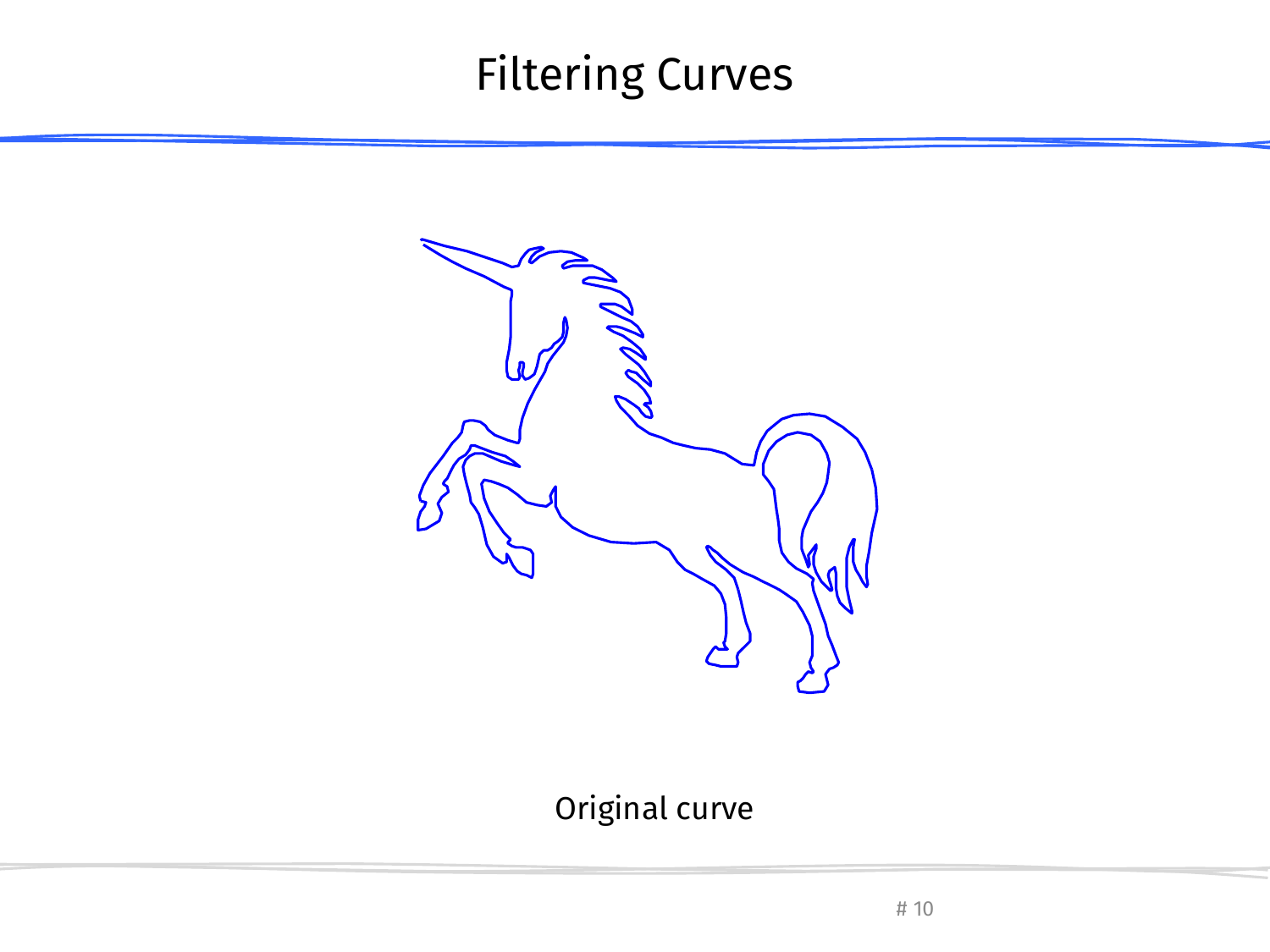

# Filtering Curves

Original curve
March 27, 2013
Olga Sorkine-Hornung
10